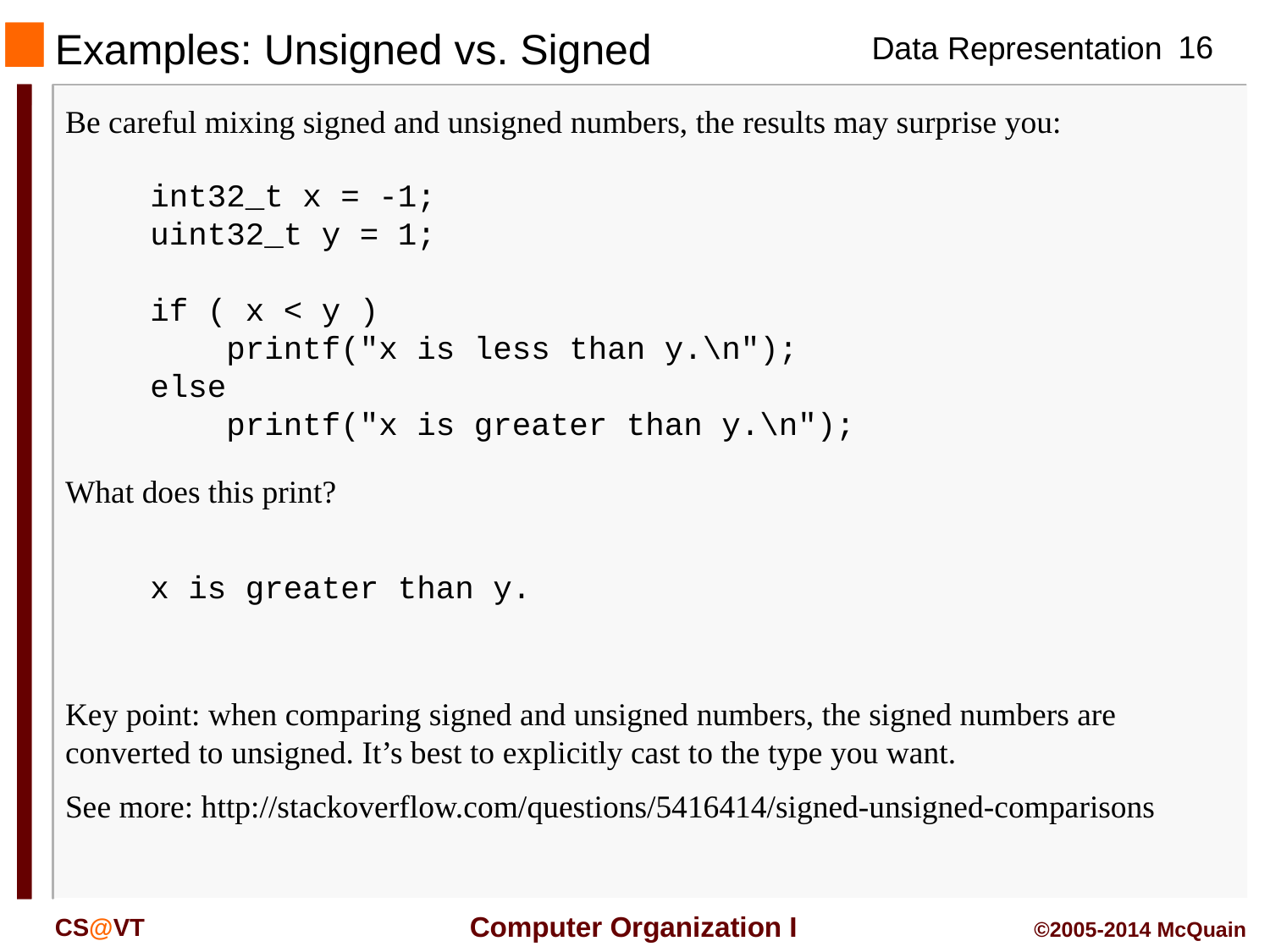

# Examples: Unsigned vs. Signed
Be careful mixing signed and unsigned numbers, the results may surprise you:
int32_t x = -1;
uint32_t y = 1;

if ( x < y )
    printf("x is less than y.\n");
else
    printf("x is greater than y.\n");
What does this print?
x is greater than y.
Key point: when comparing signed and unsigned numbers, the signed numbers are converted to unsigned. It’s best to explicitly cast to the type you want.
See more: http://stackoverflow.com/questions/5416414/signed-unsigned-comparisons